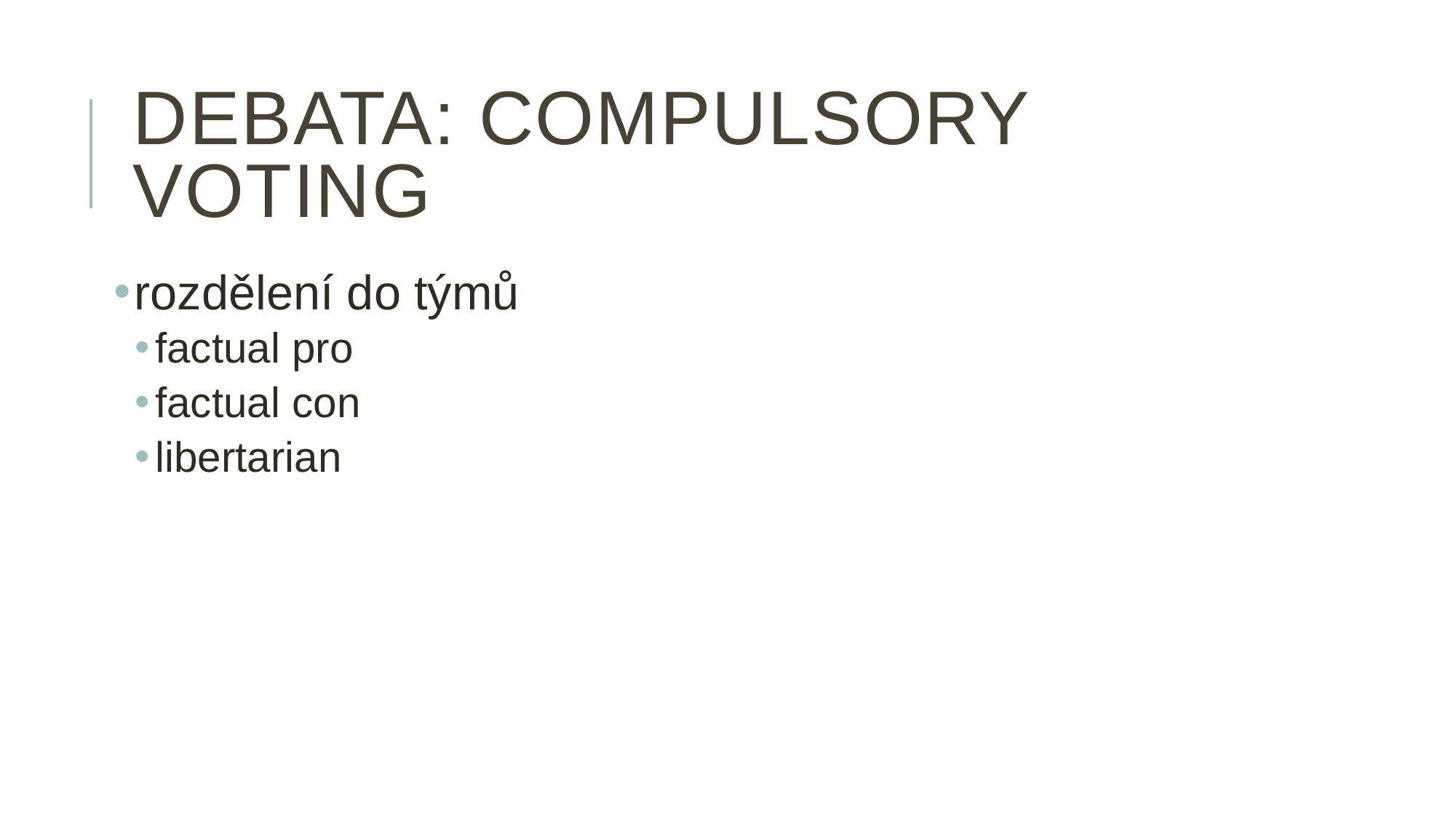

# debata: compulsory voting

rozdělení do týmů
factual pro
factual con
libertarian